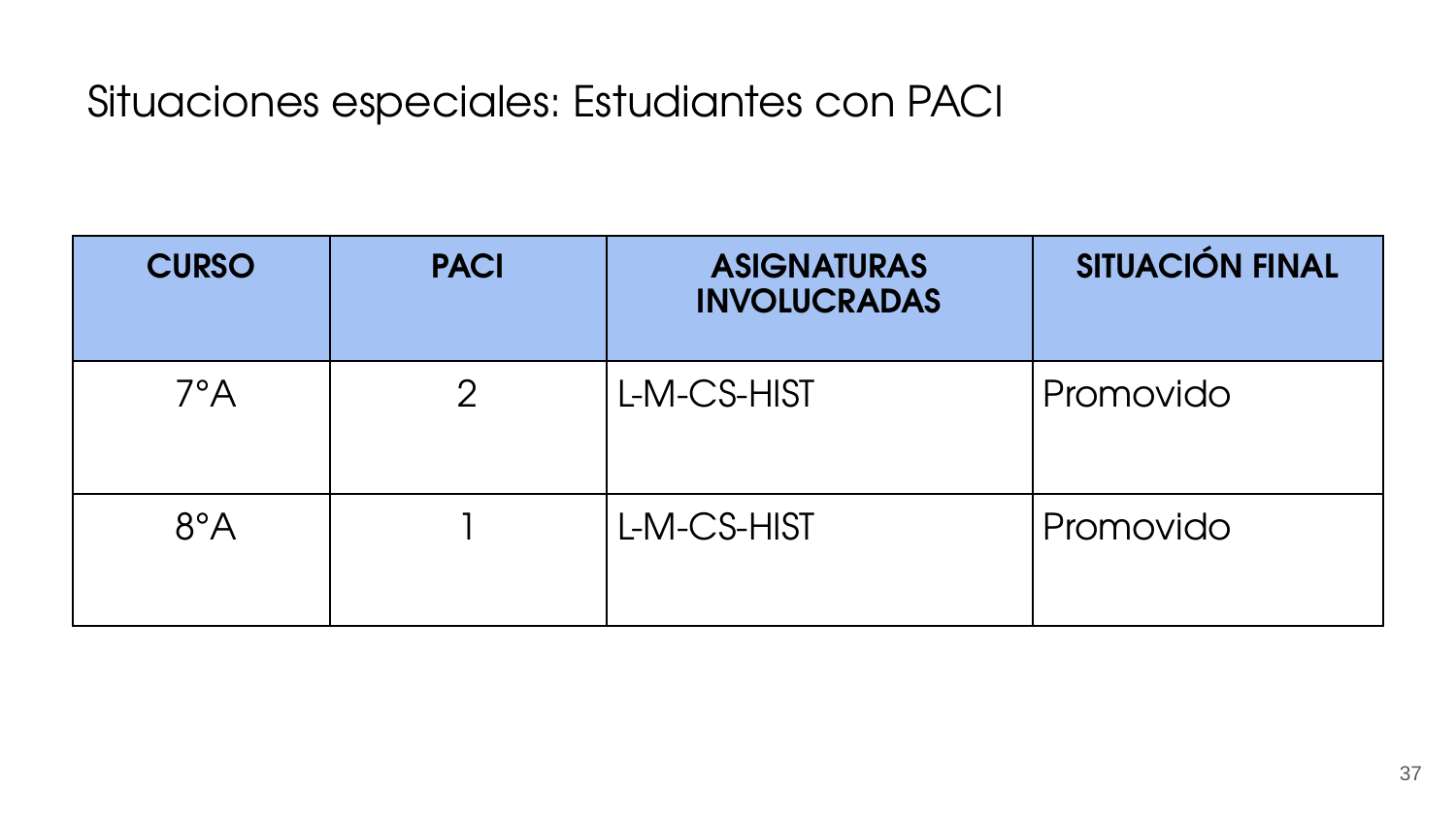

Situaciones especiales: Estudiantes con PACI
| CURSO | PACI | ASIGNATURAS INVOLUCRADAS | SITUACIÓN FINAL |
| --- | --- | --- | --- |
| 7°A | 2 | L-M-CS-HIST | Promovido |
| 8°A | 1 | L-M-CS-HIST | Promovido |
37